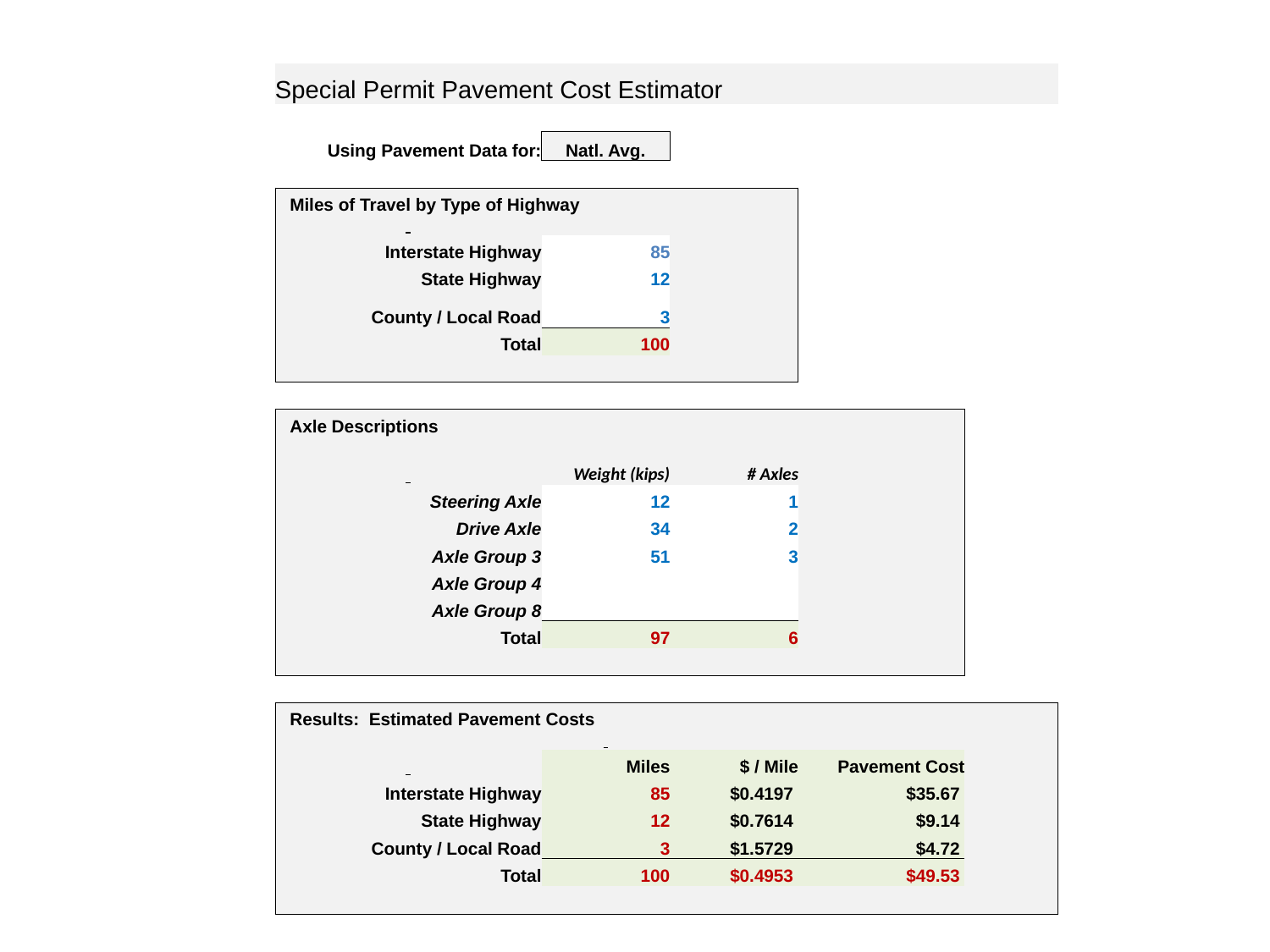

| Special Permit Pavement Cost Estimator |  |  |  |  |
| --- | --- | --- | --- | --- |
|  |  |  |  |  |
| Using Pavement Data for: | Natl. Avg. |  |  |  |
|  |  |  |  |  |
| Miles of Travel by Type of Highway |  |  |  |  |
|  |  |  |  |  |
| Interstate Highway | 85 |  |  |  |
| State Highway | 12 |  |  |  |
| County / Local Road | 3 |  |  |  |
| Total | 100 |  |  |  |
|  |  |  |  |  |
|  |  |  |  |  |
| Axle Descriptions |  |  |  |  |
|  | Weight (kips) | # Axles |  |  |
| Steering Axle | 12 | 1 |  |  |
| Drive Axle | 34 | 2 |  |  |
| Axle Group 3 | 51 | 3 |  |  |
| Axle Group 4 |  |  |  |  |
| Axle Group 8 |  |  |  |  |
| Total | 97 | 6 |  |  |
|  |  |  |  |  |
|  |  |  |  |  |
| Results: Estimated Pavement Costs |  |  |  |  |
|  |  |  |  |  |
|  | Miles | $ / Mile | Pavement Cost |  |
| Interstate Highway | 85 | $0.4197 | $35.67 |  |
| State Highway | 12 | $0.7614 | $9.14 |  |
| County / Local Road | 3 | $1.5729 | $4.72 |  |
| Total | 100 | $0.4953 | $49.53 |  |
|  |  |  |  |  |